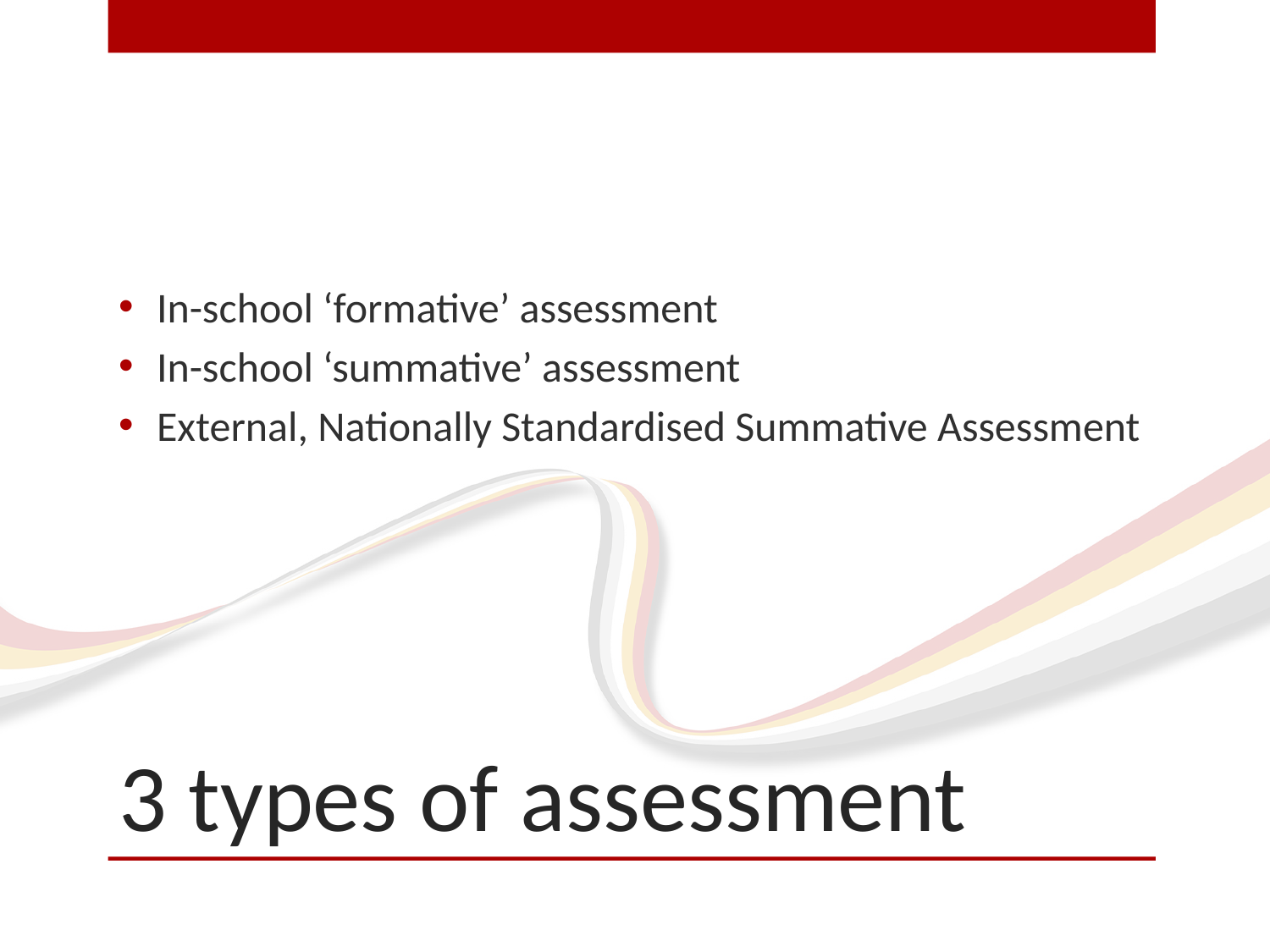

In-school ‘formative’ assessment
In-school ‘summative’ assessment
External, Nationally Standardised Summative Assessment
# 3 types of assessment